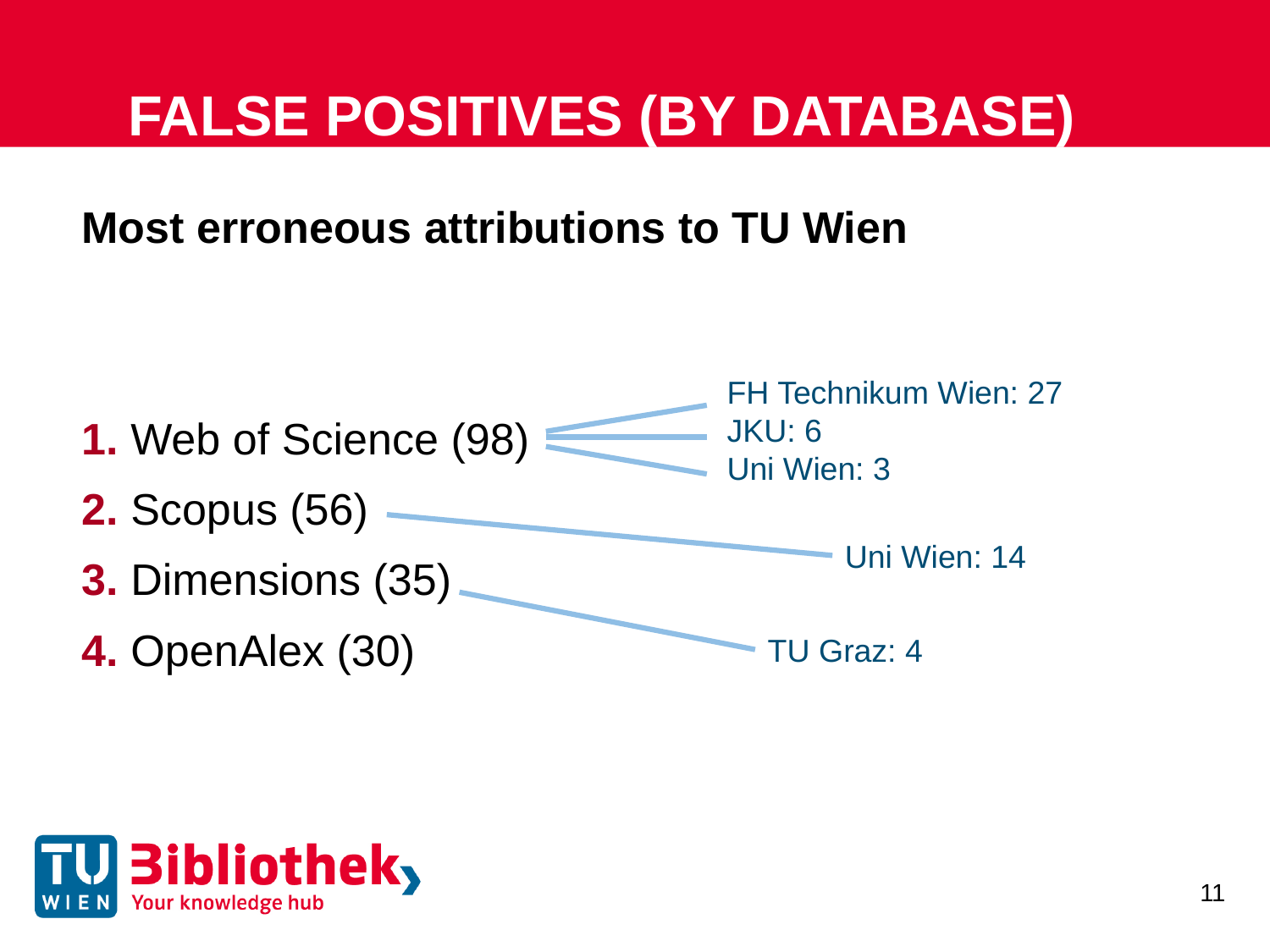

FALSE POSITIVES (BY DATABASE)
Most erroneous attributions to TU Wien

1. Web of Science (98)
2. Scopus (56)
3. Dimensions (35)
4. OpenAlex (30)
FH Technikum Wien: 27
JKU: 6
Uni Wien: 3
Uni Wien: 14
TU Graz: 4
11